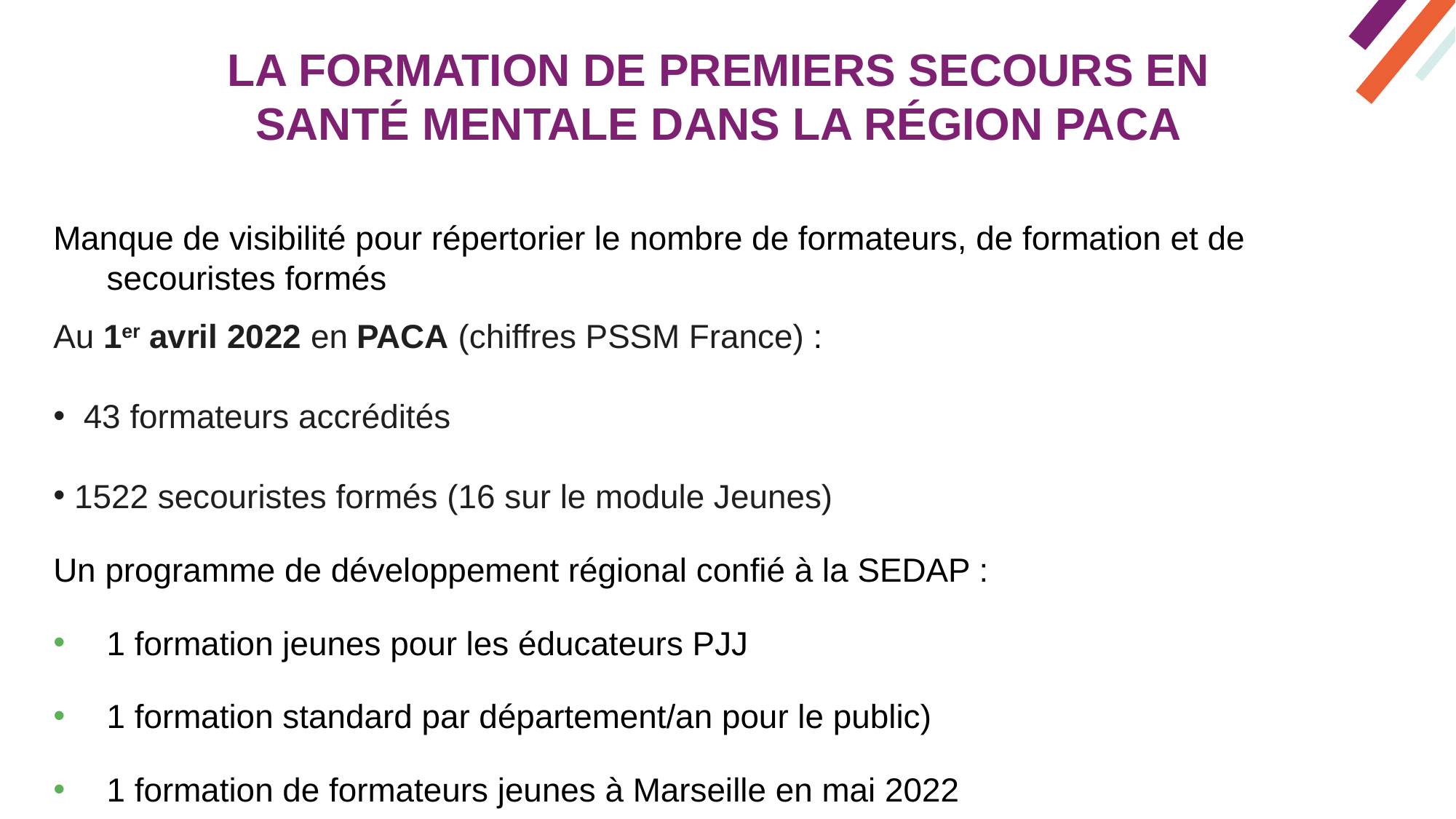

LA FORMATION DE PREMIERS SECOURS EN SANTÉ MENTALE DANS LA RÉGION PACA
Manque de visibilité pour répertorier le nombre de formateurs, de formation et de secouristes formés
Au 1er avril 2022 en PACA (chiffres PSSM France) :

  43 formateurs accrédités

 1522 secouristes formés (16 sur le module Jeunes)
Un programme de développement régional confié à la SEDAP :
1 formation jeunes pour les éducateurs PJJ
1 formation standard par département/an pour le public)
1 formation de formateurs jeunes à Marseille en mai 2022